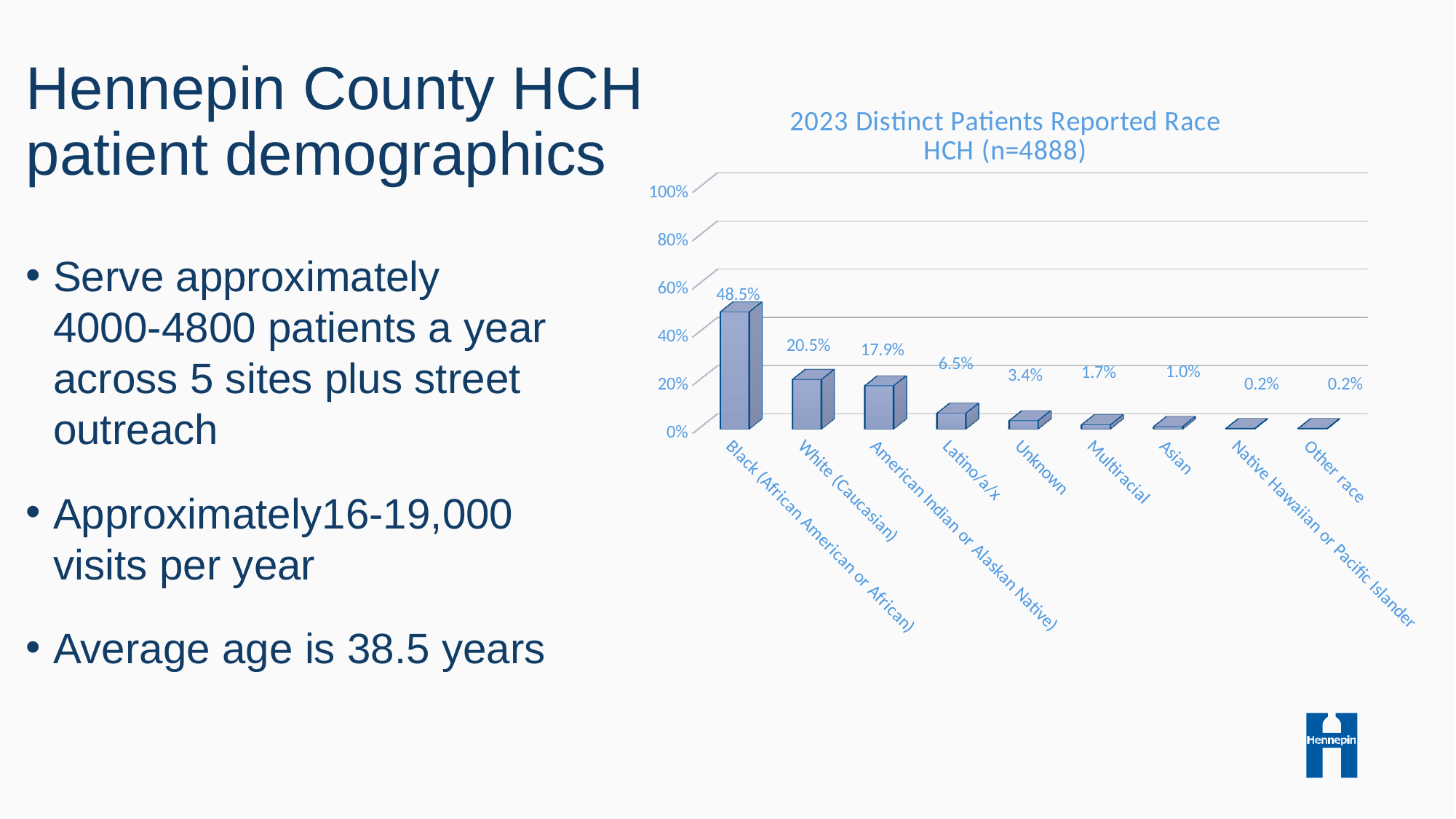

# Hennepin County HCH patient demographics

[unsupported chart]

Serve approximately 4000-4800 patients a year across 5 sites plus street outreach
Approximately16-19,000 visits per year
Average age is 38.5 years